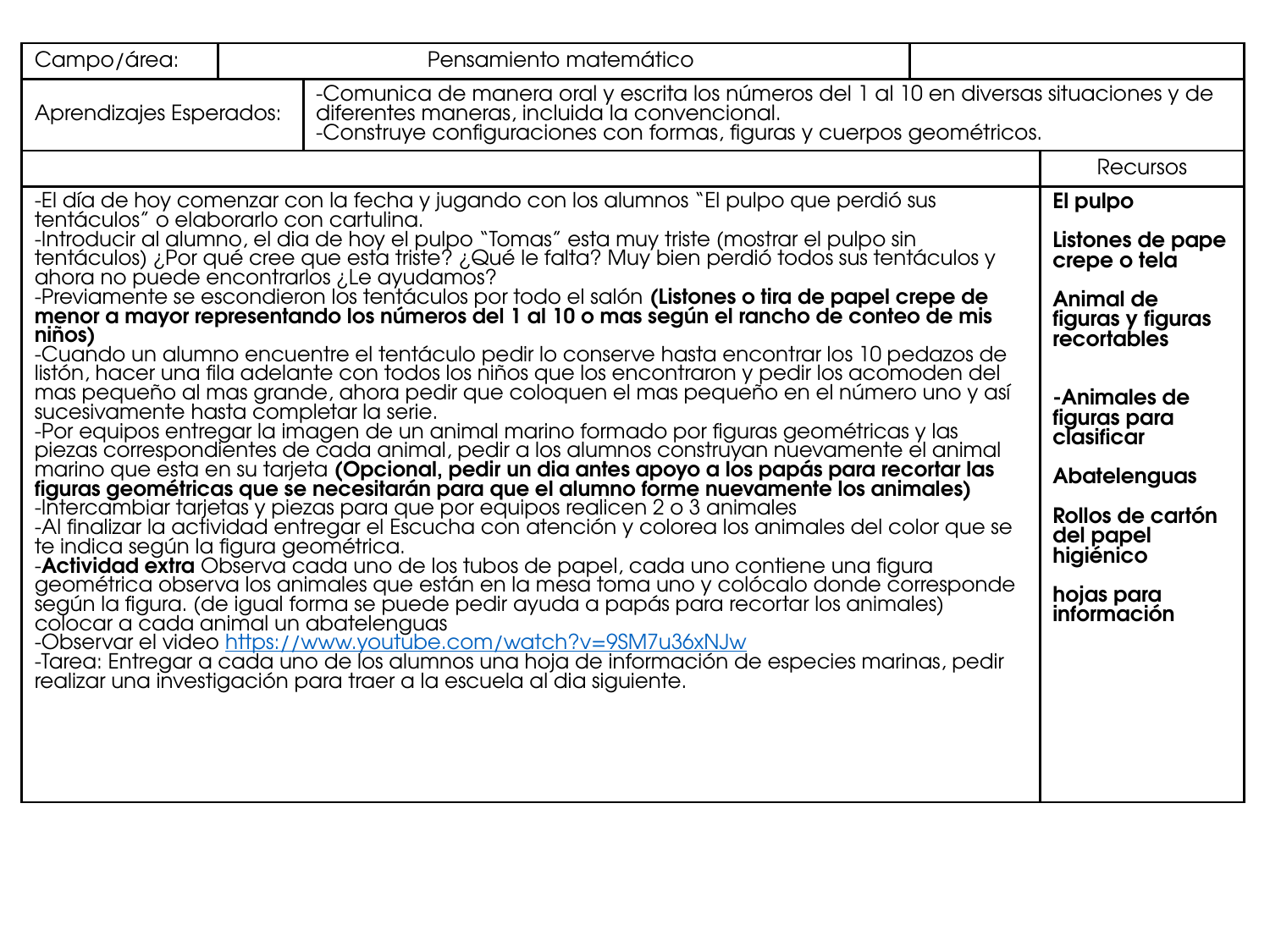

| Campo/área: | Pensamiento matemático |  |  |  |
| --- | --- | --- | --- | --- |
| Aprendizajes Esperados: |  | -Comunica de manera oral y escrita los números del 1 al 10 en diversas situaciones y de diferentes maneras, incluida la convencional. -Construye configuraciones con formas, figuras y cuerpos geométricos. |  |  |
|  |  |  |  | Recursos |
| -El día de hoy comenzar con la fecha y jugando con los alumnos “El pulpo que perdió sus tentáculos” o elaborarlo con cartulina. -Introducir al alumno, el dia de hoy el pulpo “Tomas” esta muy triste (mostrar el pulpo sin tentáculos) ¿Por qué cree que esta triste? ¿Qué le falta? Muy bien perdió todos sus tentáculos y ahora no puede encontrarlos ¿Le ayudamos? -Previamente se escondieron los tentáculos por todo el salón (Listones o tira de papel crepe de menor a mayor representando los números del 1 al 10 o mas según el rancho de conteo de mis niños) -Cuando un alumno encuentre el tentáculo pedir lo conserve hasta encontrar los 10 pedazos de listón, hacer una fila adelante con todos los niños que los encontraron y pedir los acomoden del mas pequeño al mas grande, ahora pedir que coloquen el mas pequeño en el número uno y así sucesivamente hasta completar la serie. -Por equipos entregar la imagen de un animal marino formado por figuras geométricas y las piezas correspondientes de cada animal, pedir a los alumnos construyan nuevamente el animal marino que esta en su tarjeta (Opcional, pedir un dia antes apoyo a los papás para recortar las figuras geométricas que se necesitarán para que el alumno forme nuevamente los animales) -Intercambiar tarjetas y piezas para que por equipos realicen 2 o 3 animales -Al finalizar la actividad entregar el Escucha con atención y colorea los animales del color que se te indica según la figura geométrica. -Actividad extra Observa cada uno de los tubos de papel, cada uno contiene una figura geométrica observa los animales que están en la mesa toma uno y colócalo donde corresponde según la figura. (de igual forma se puede pedir ayuda a papás para recortar los animales) colocar a cada animal un abatelenguas -Observar el video https://www.youtube.com/watch?v=9SM7u36xNJw -Tarea: Entregar a cada uno de los alumnos una hoja de información de especies marinas, pedir realizar una investigación para traer a la escuela al dia siguiente. |  |  |  | El pulpo Listones de pape crepe o tela Animal de figuras y figuras recortables -Animales de figuras para clasificar Abatelenguas Rollos de cartón del papel higiénico hojas para información |